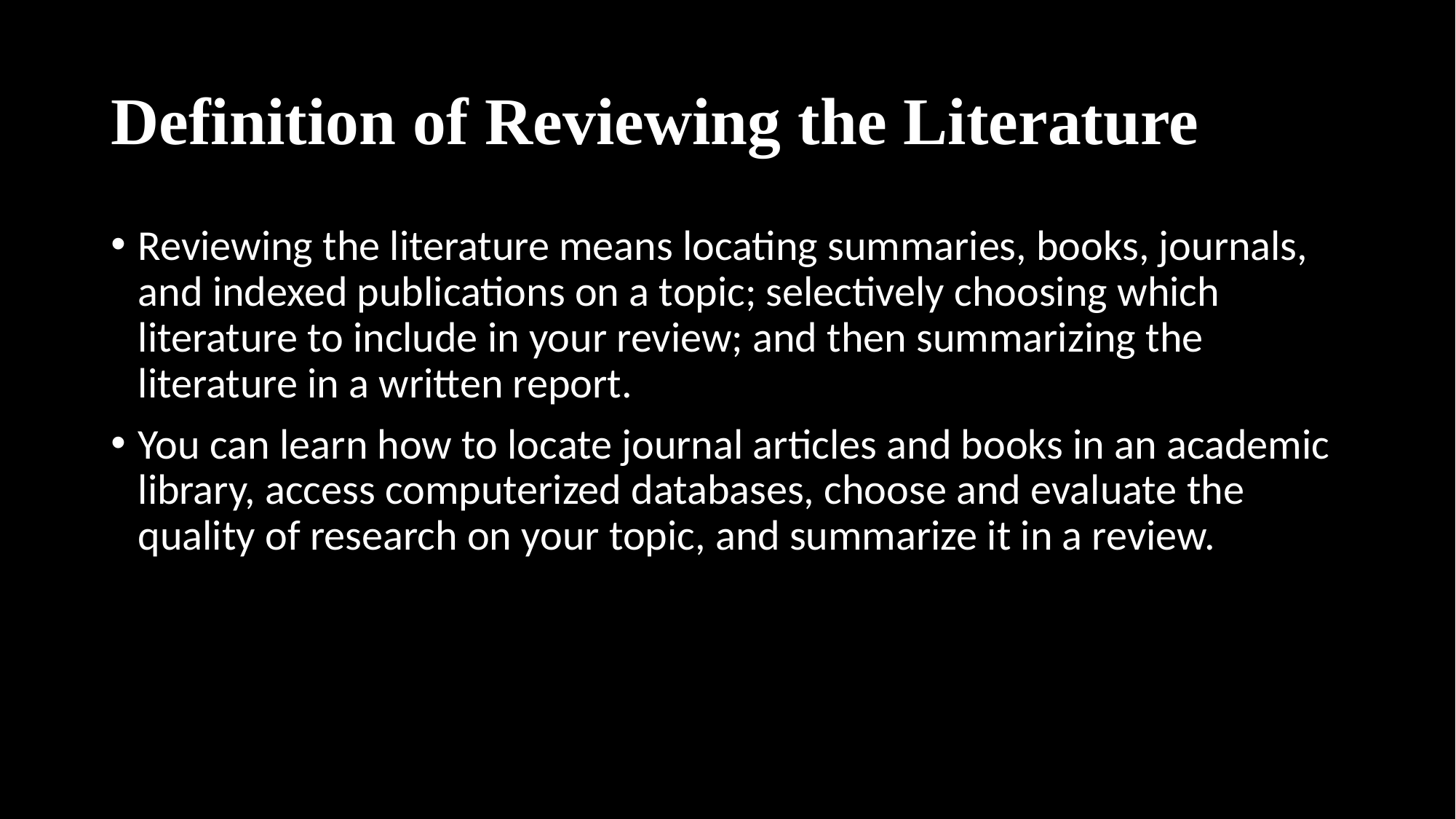

# Definition of Reviewing the Literature
Reviewing the literature means locating summaries, books, journals, and indexed publications on a topic; selectively choosing which literature to include in your review; and then summarizing the literature in a written report.
You can learn how to locate journal articles and books in an academic library, access computerized databases, choose and evaluate the quality of research on your topic, and summarize it in a review.